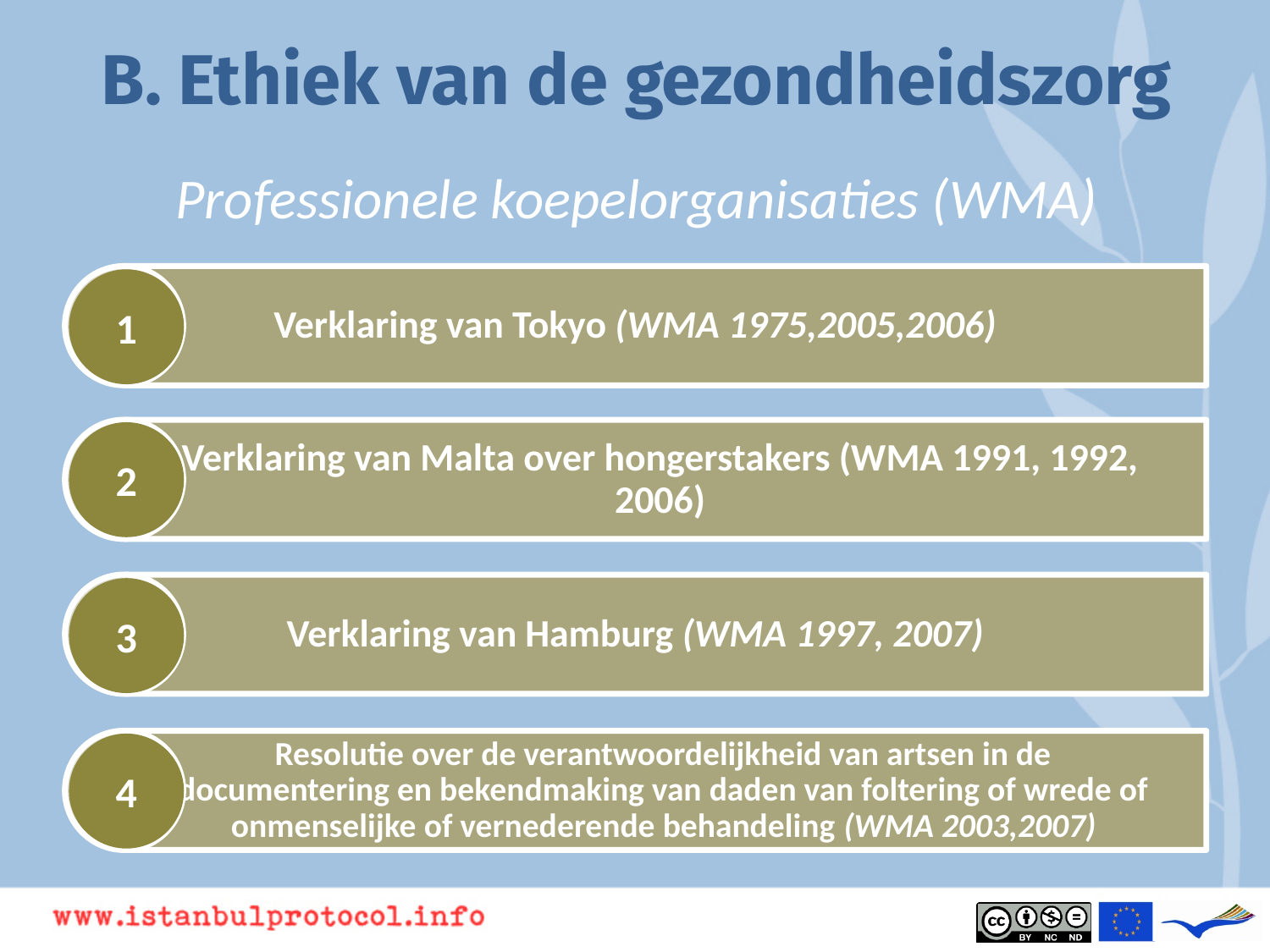

# B. Ethiek van de gezondheidszorg
Professionele koepelorganisaties (WMA)
Verklaring van Tokyo (WMA 1975,2005,2006)
Verklaring van Malta over hongerstakers (WMA 1991, 1992, 2006)
Verklaring van Hamburg (WMA 1997, 2007)
Resolutie over de verantwoordelijkheid van artsen in de documentering en bekendmaking van daden van foltering of wrede of onmenselijke of vernederende behandeling (WMA 2003,2007)
1
2
3
4